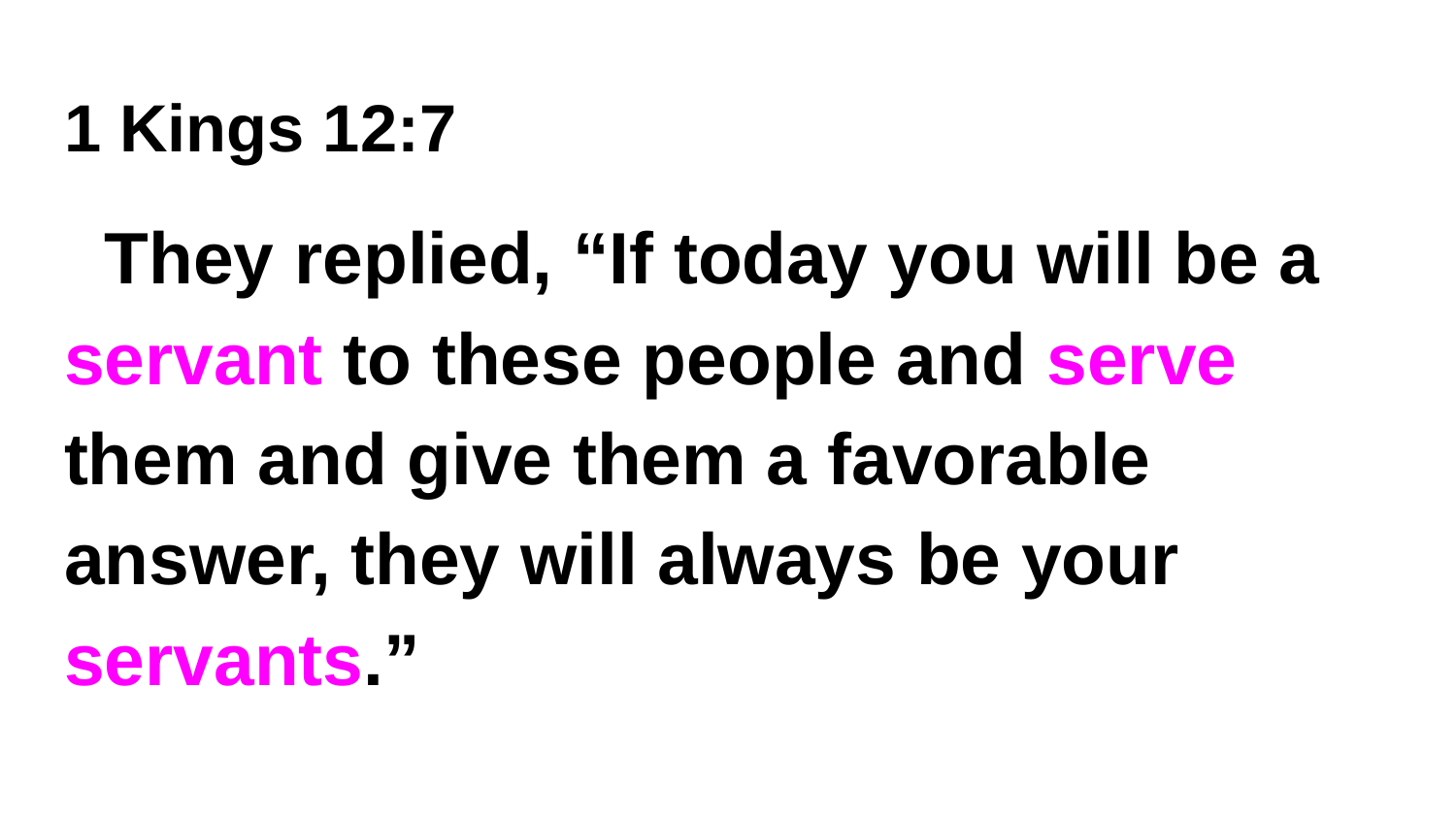

# 1 Kings 12:7

  They replied, “If today you will be a servant to these people and serve them and give them a favorable answer, they will always be your servants.”